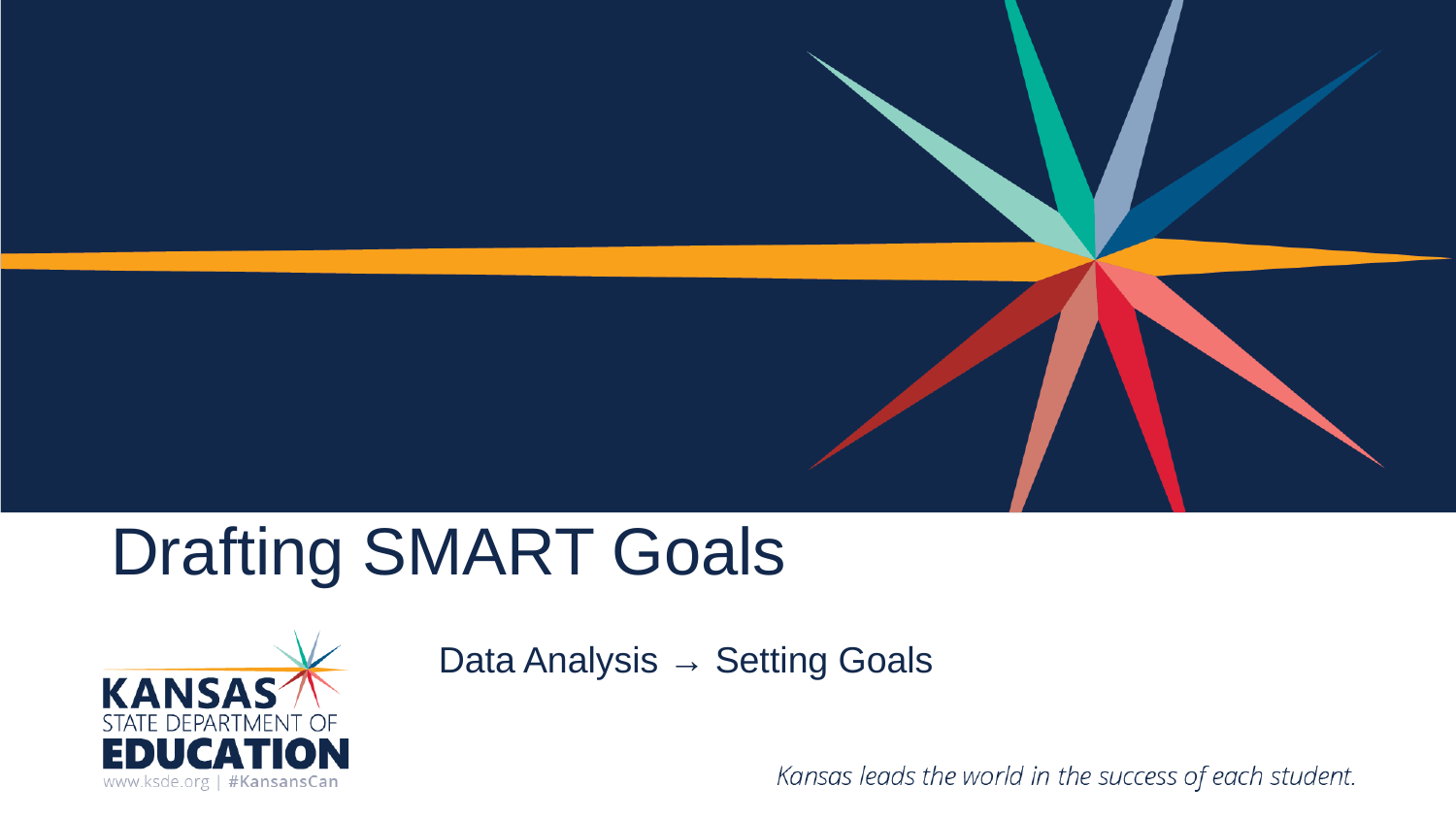

# Drafting SMART Goals
Data Analysis → Setting Goals